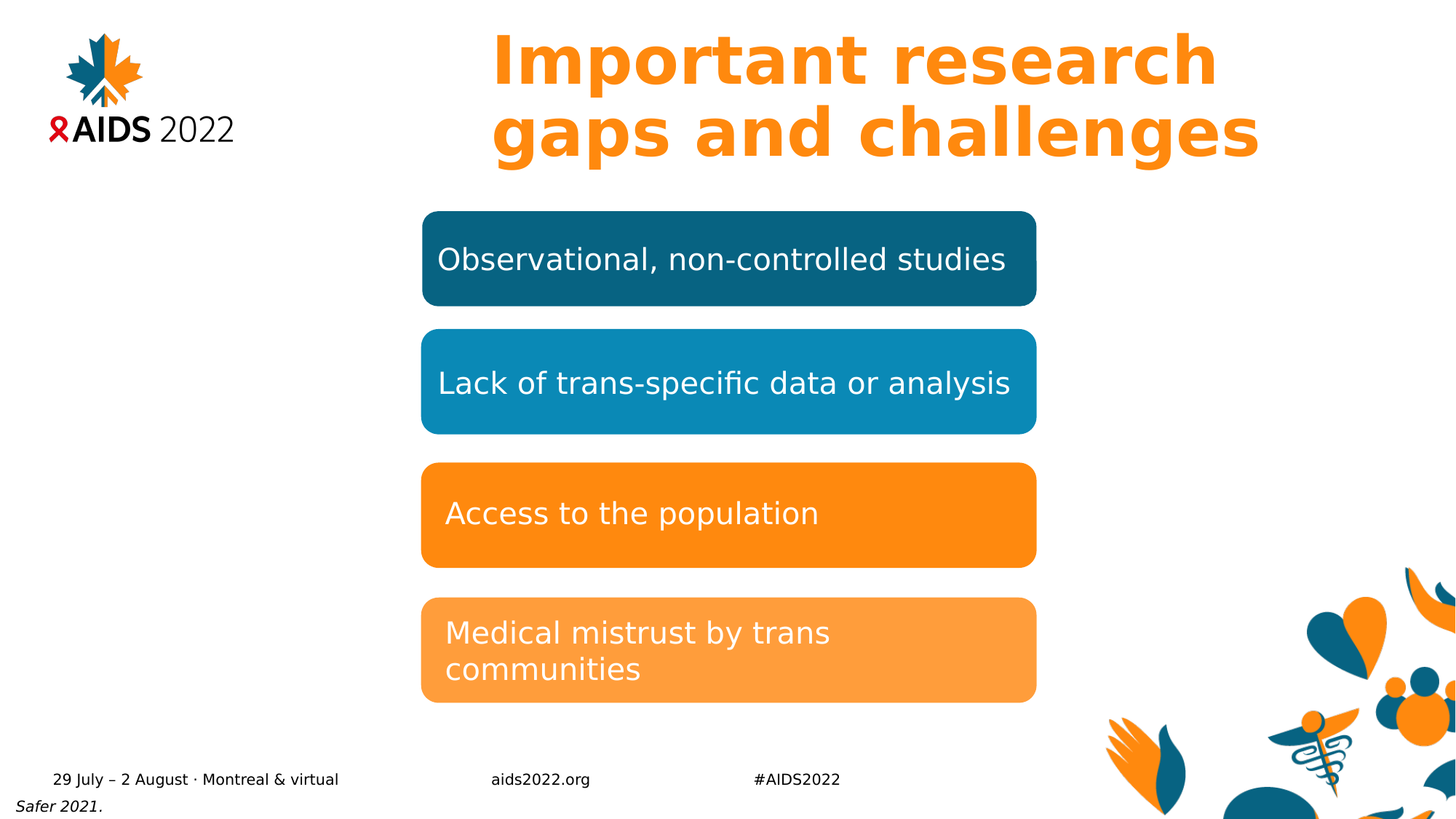

# Important research gaps and challenges

Observational, non-controlled studies

Lack of trans-specific data or analysis

Access to the population

Medical mistrust by trans communities
Safer 2021.